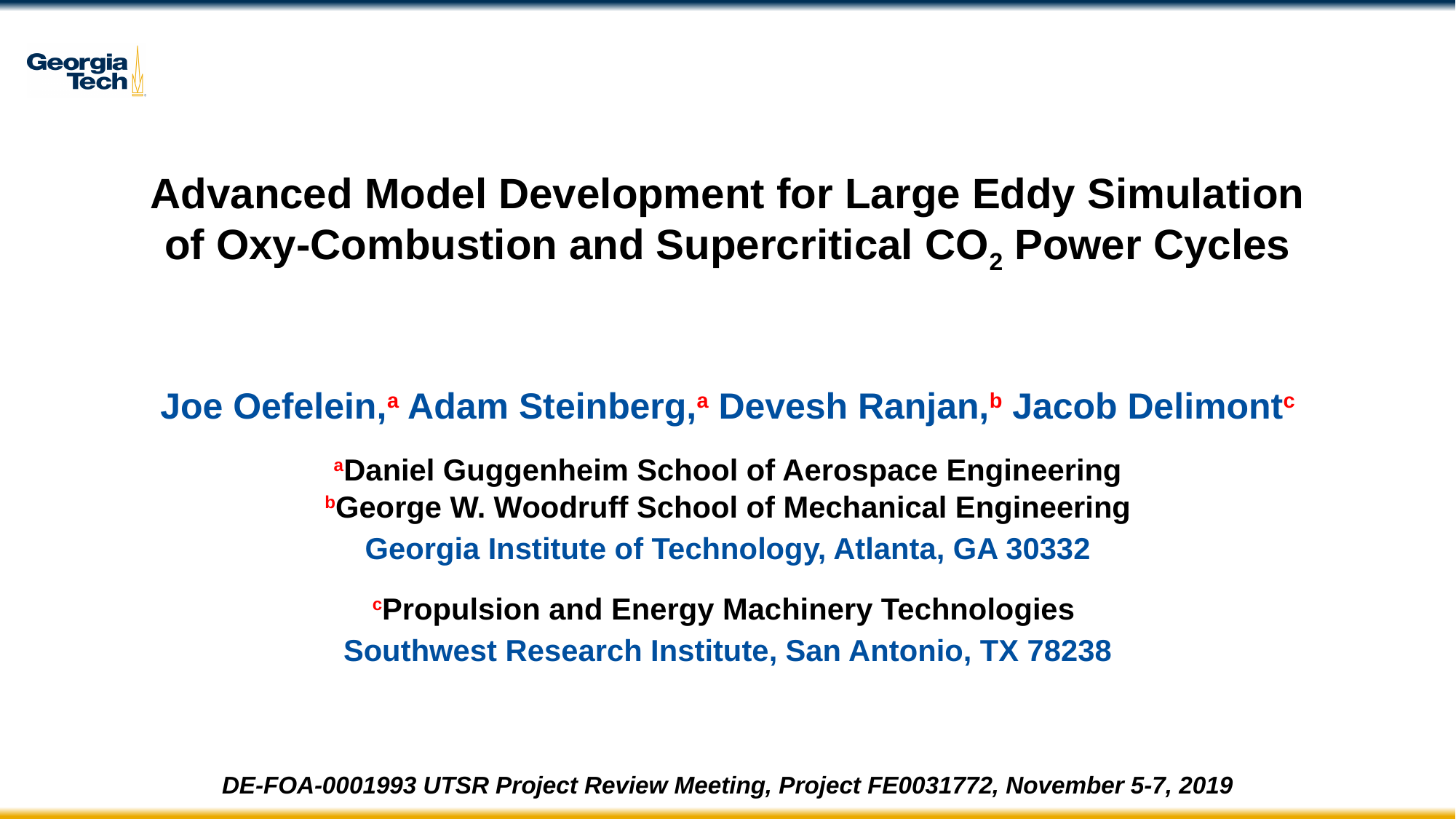

# Advanced Model Development for Large Eddy Simulation of Oxy-Combustion and Supercritical CO2 Power Cycles
Joe Oefelein,a Adam Steinberg,a Devesh Ranjan,b Jacob Delimontc
aDaniel Guggenheim School of Aerospace Engineering
bGeorge W. Woodruff School of Mechanical Engineering
Georgia Institute of Technology, Atlanta, GA 30332
cPropulsion and Energy Machinery Technologies
Southwest Research Institute, San Antonio, TX 78238
DE-FOA-0001993 UTSR Project Review Meeting, Project FE0031772, November 5-7, 2019